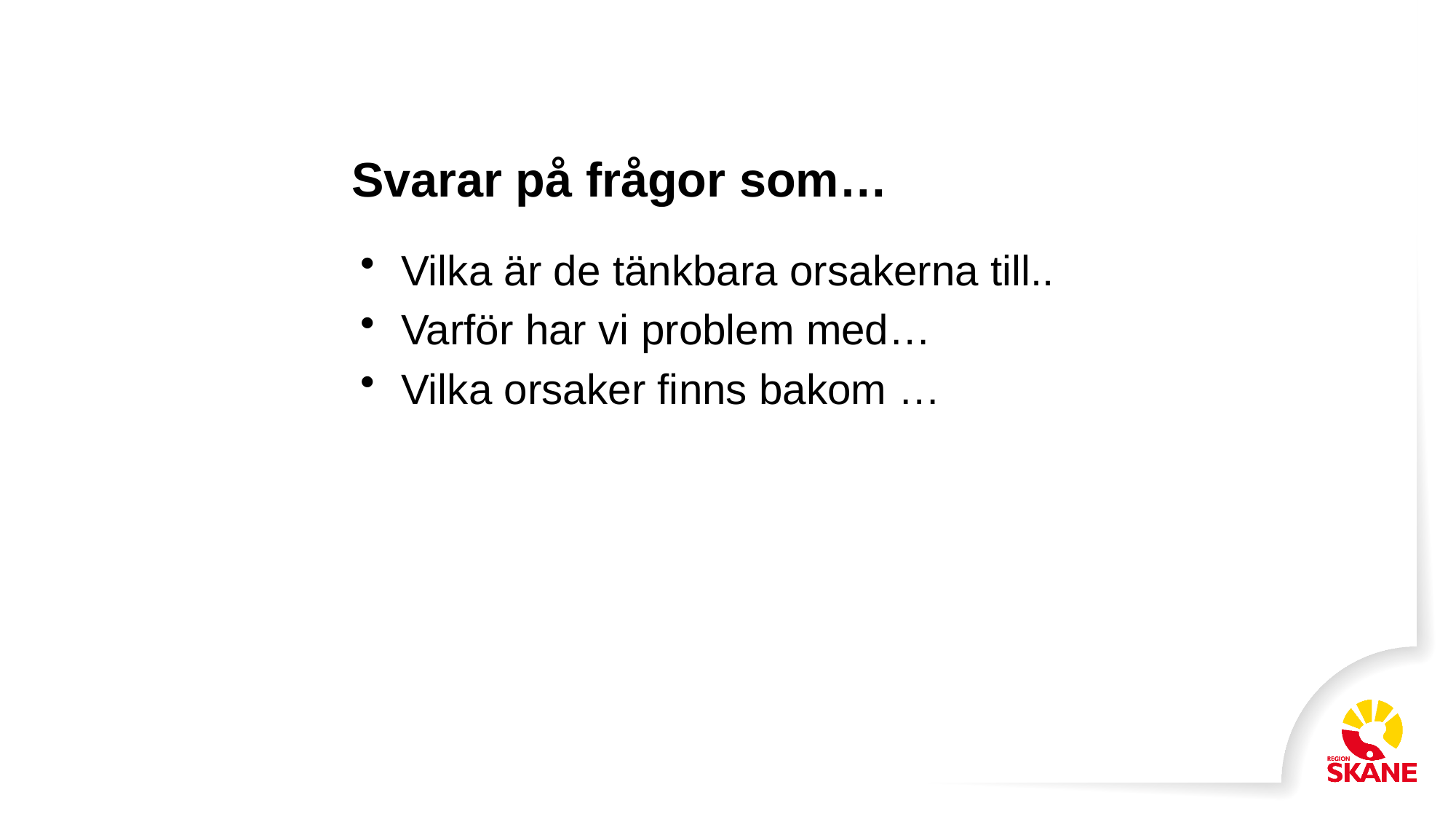

Svarar på frågor som…
Vilka är de tänkbara orsakerna till..
Varför har vi problem med…
Vilka orsaker finns bakom …